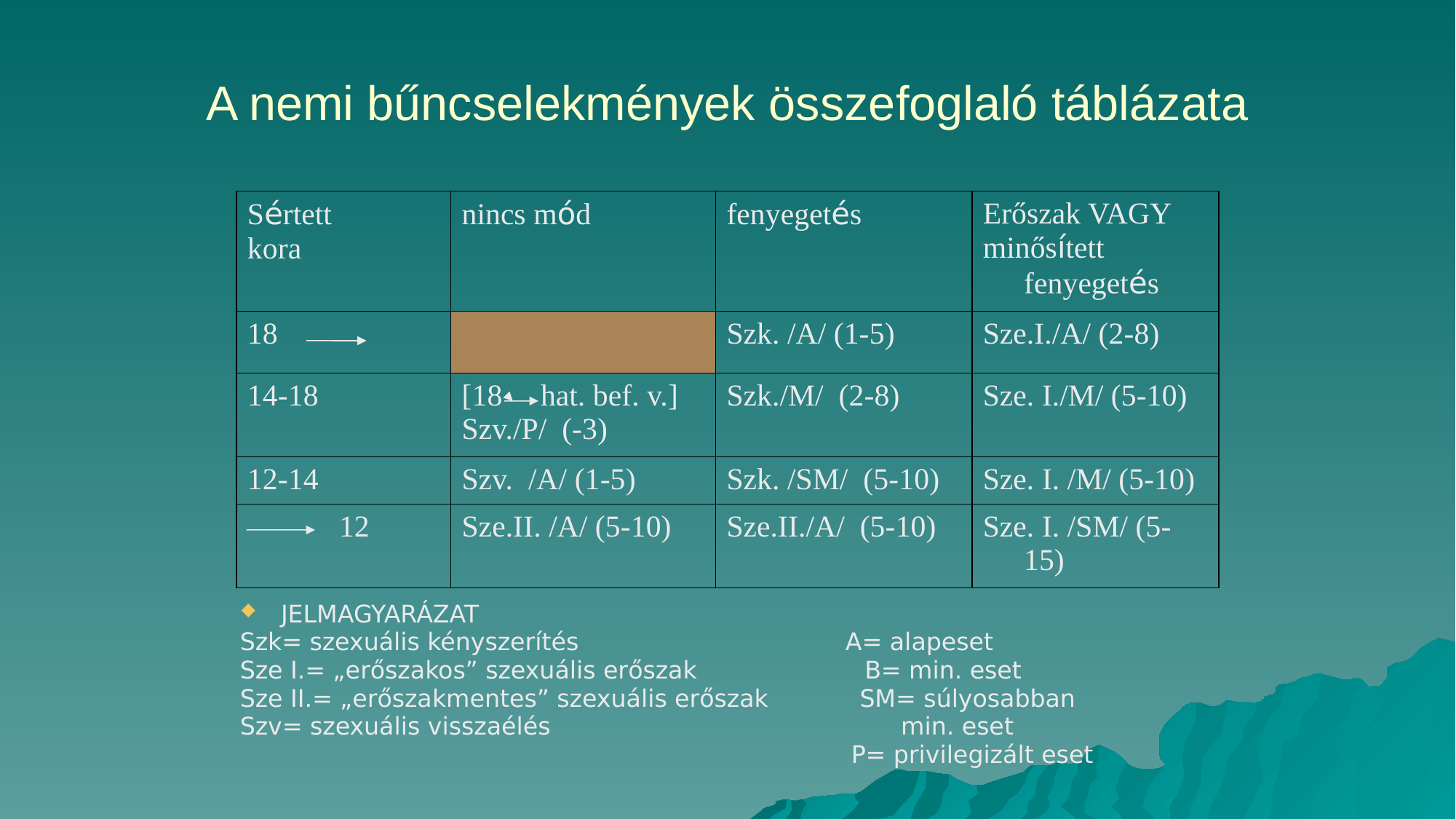

# A nemi bűncselekmények összefoglaló táblázata
| Sértett kora | nincs mód | fenyegetés | Erőszak VAGY minősített fenyegetés |
| --- | --- | --- | --- |
| 18 |  | Szk. /A/ (1-5) | Sze.I./A/ (2-8) |
| 14-18 | [18 hat. bef. v.] Szv./P/ (-3) | Szk./M/ (2-8) | Sze. I./M/ (5-10) |
| 12-14 | Szv. /A/ (1-5) | Szk. /SM/ (5-10) | Sze. I. /M/ (5-10) |
| 12 | Sze.II. /A/ (5-10) | Sze.II./A/ (5-10) | Sze. I. /SM/ (5-15) |

JELMAGYARÁZAT
Szk= szexuális kényszerítés                                   A= alapeset
Sze I.= „erőszakos” szexuális erőszak                      B= min. eset
Sze II.= „erőszakmentes” szexuális erőszak            SM= súlyosabban
Szv= szexuális visszaélés                                              min. eset
                                                                                P= privilegizált eset